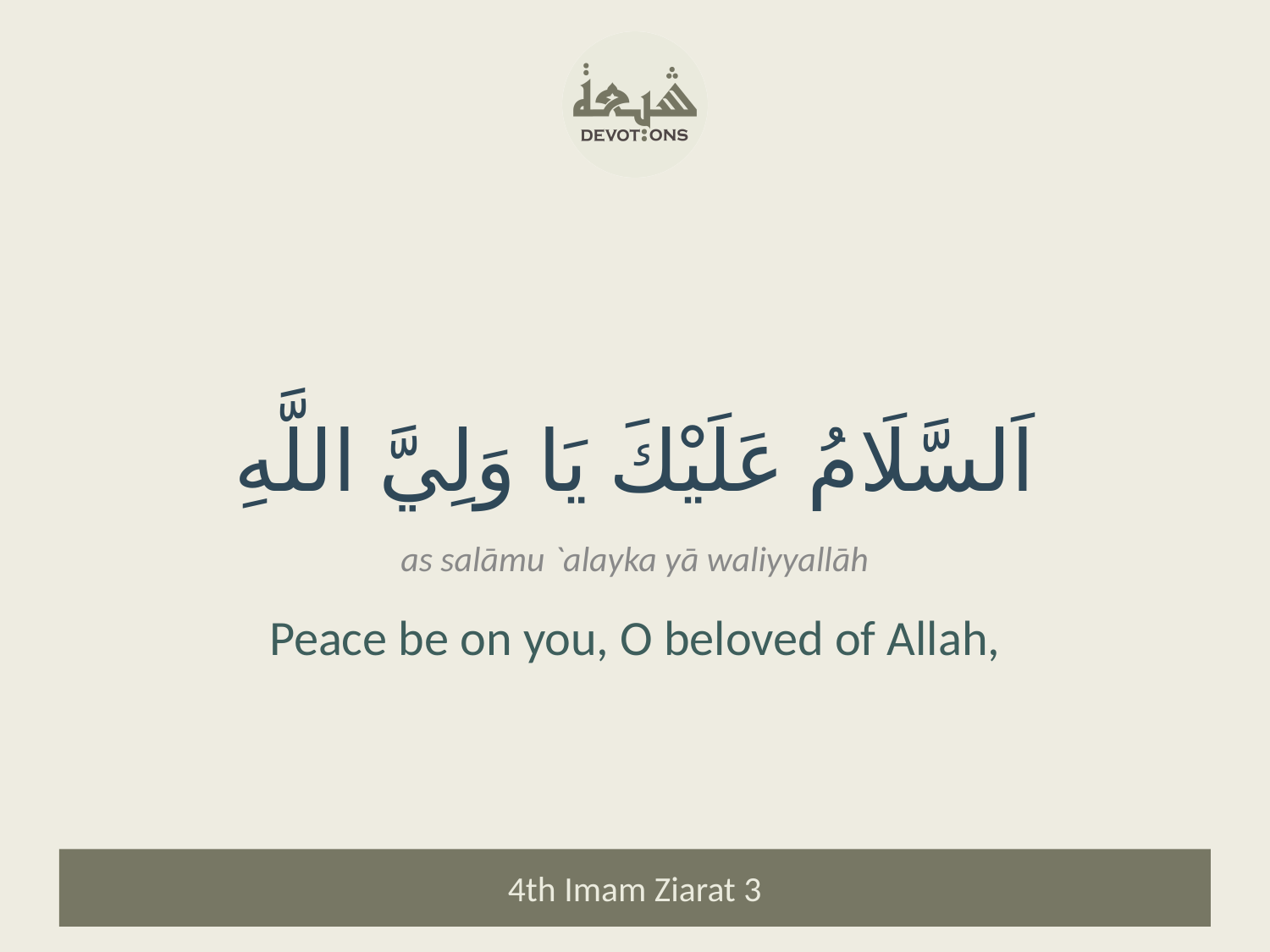

اَلسَّلَامُ عَلَيْكَ يَا وَلِيَّ اللَّهِ
as salāmu `alayka yā waliyyallāh
Peace be on you, O beloved of Allah,
4th Imam Ziarat 3